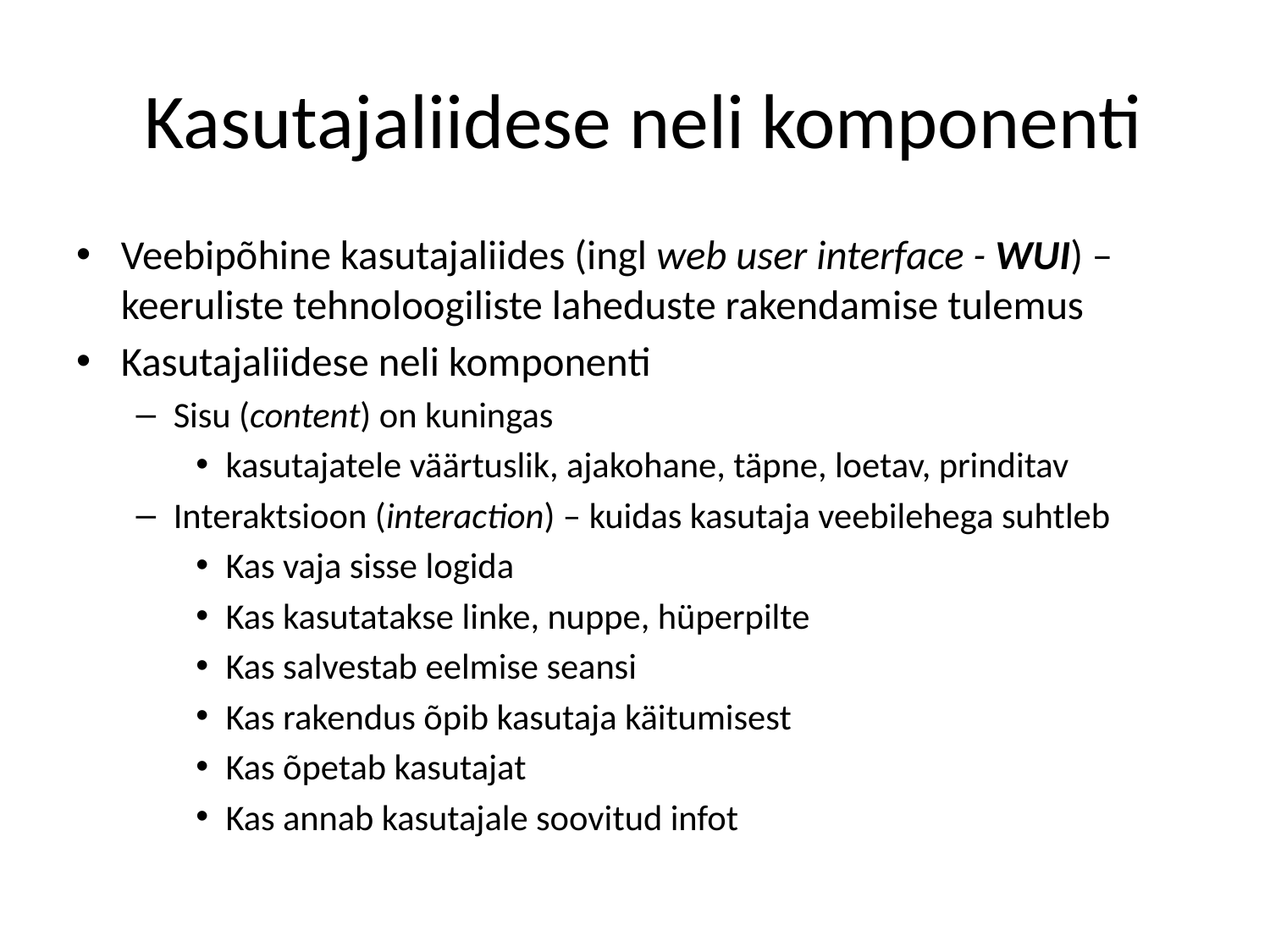

# Kasutajaliidese neli komponenti
Veebipõhine kasutajaliides (ingl web user interface - WUI) – keeruliste tehnoloogiliste laheduste rakendamise tulemus
Kasutajaliidese neli komponenti
Sisu (content) on kuningas
kasutajatele väärtuslik, ajakohane, täpne, loetav, prinditav
Interaktsioon (interaction) – kuidas kasutaja veebilehega suhtleb
Kas vaja sisse logida
Kas kasutatakse linke, nuppe, hüperpilte
Kas salvestab eelmise seansi
Kas rakendus õpib kasutaja käitumisest
Kas õpetab kasutajat
Kas annab kasutajale soovitud infot